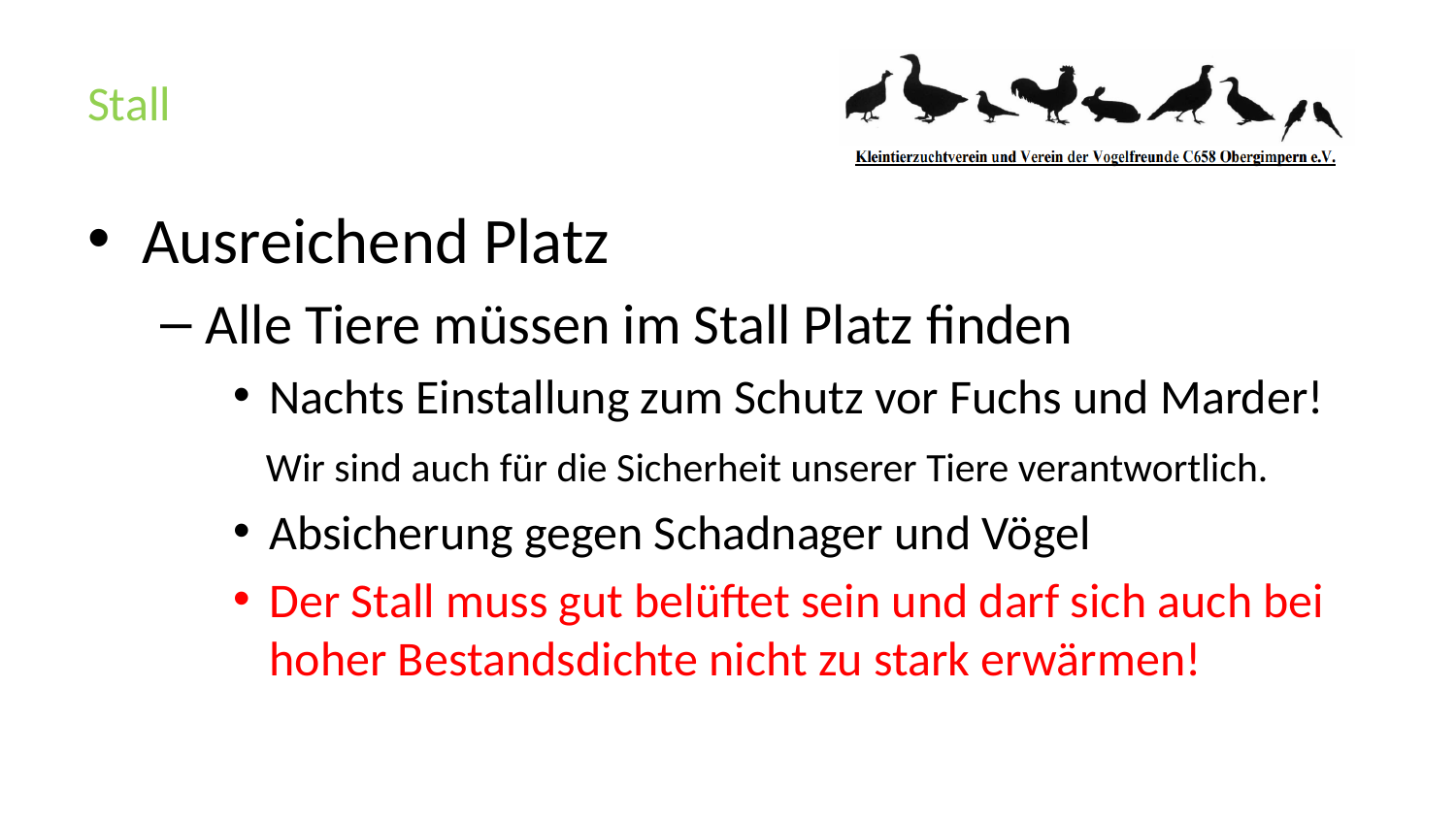

# Stall
Ausreichend Platz
Alle Tiere müssen im Stall Platz finden
Nachts Einstallung zum Schutz vor Fuchs und Marder!
   Wir sind auch für die Sicherheit unserer Tiere verantwortlich.
Absicherung gegen Schadnager und Vögel
Der Stall muss gut belüftet sein und darf sich auch bei hoher Bestandsdichte nicht zu stark erwärmen!